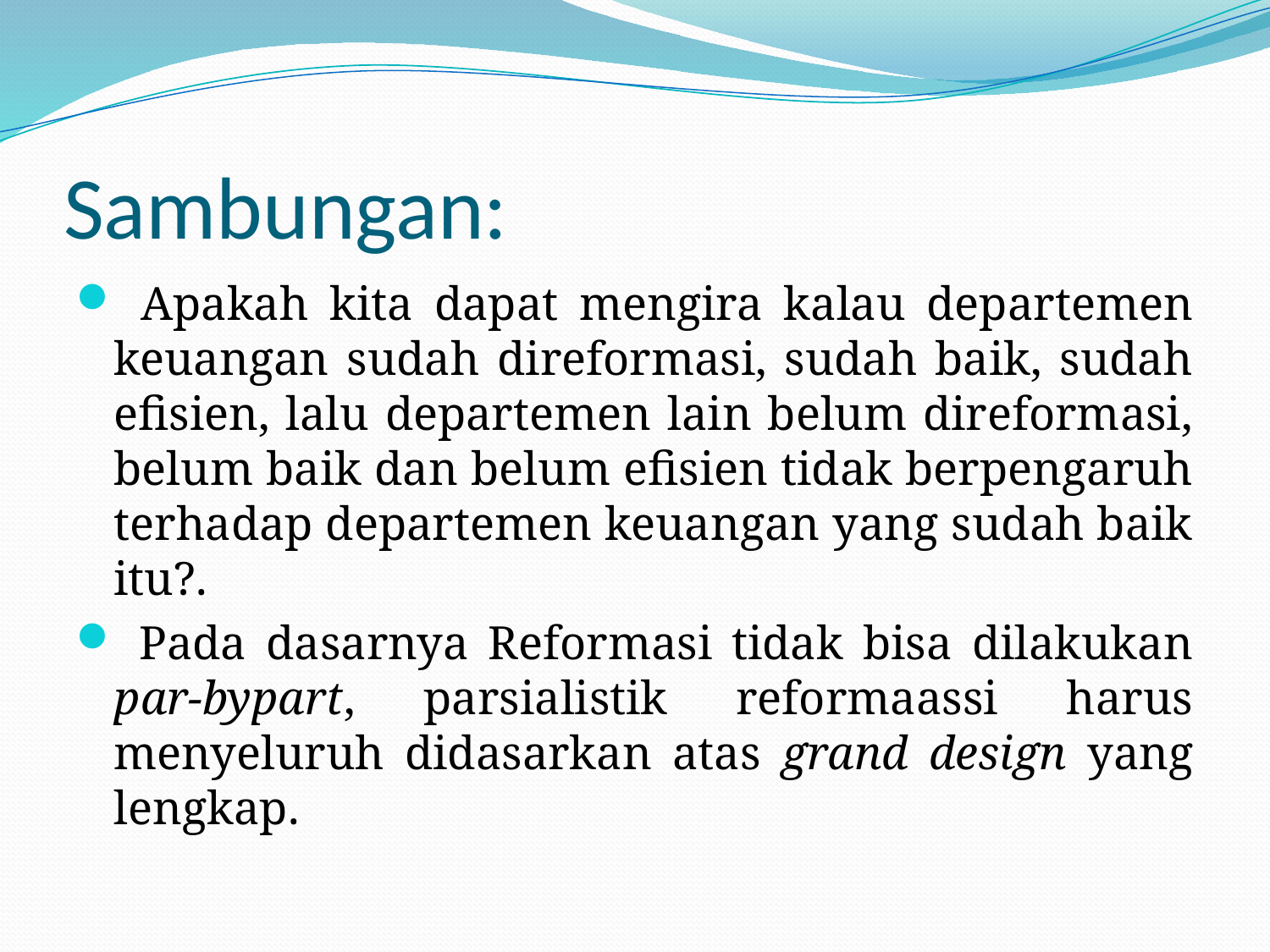

# Sambungan:
 Apakah kita dapat mengira kalau departemen keuangan sudah direformasi, sudah baik, sudah efisien, lalu departemen lain belum direformasi, belum baik dan belum efisien tidak berpengaruh terhadap departemen keuangan yang sudah baik itu?.
 Pada dasarnya Reformasi tidak bisa dilakukan par-bypart, parsialistik reformaassi harus menyeluruh didasarkan atas grand design yang lengkap.